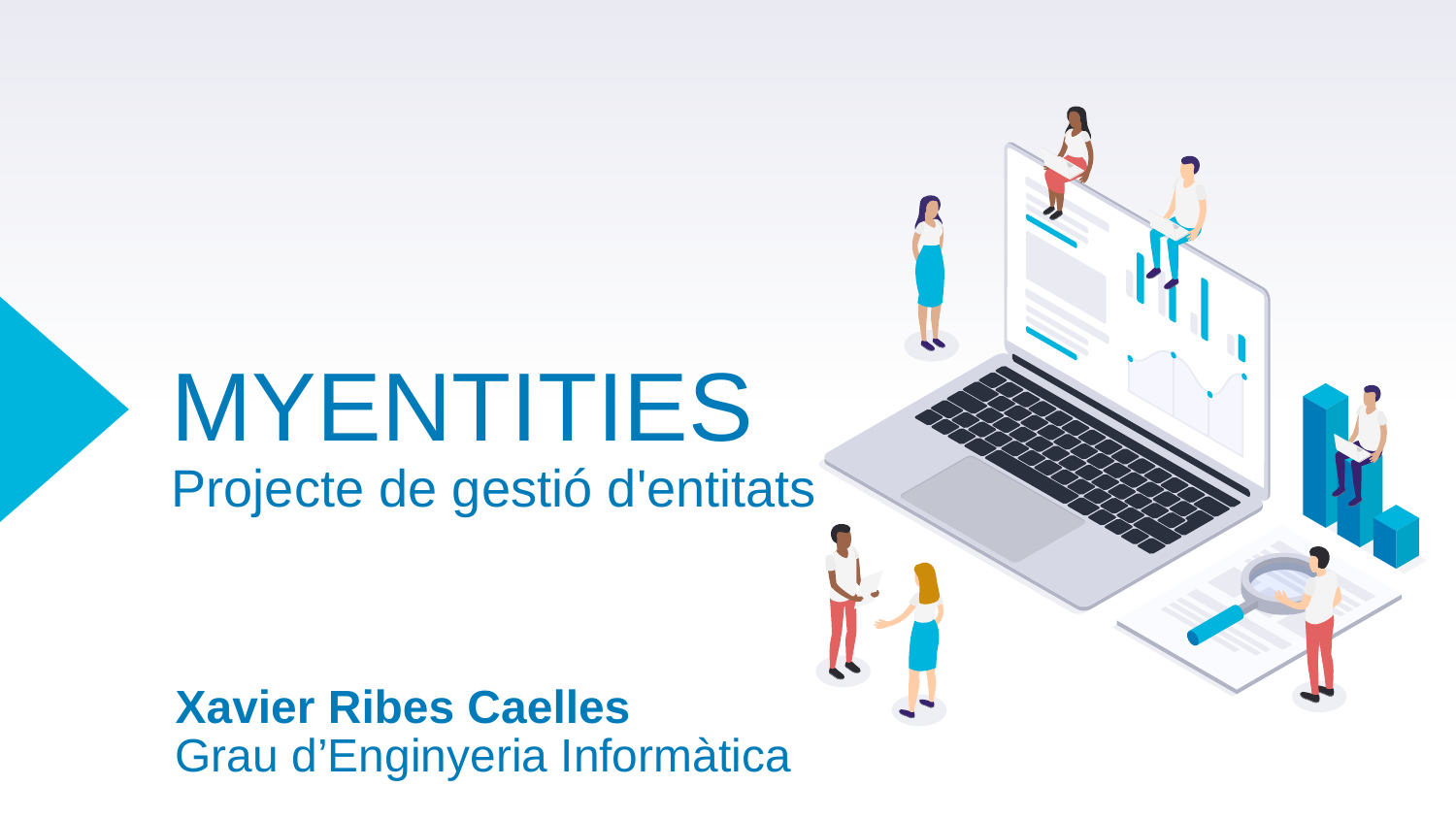

# MYENTITIES
Projecte de gestió d'entitats
Xavier Ribes Caelles
Grau d’Enginyeria Informàtica